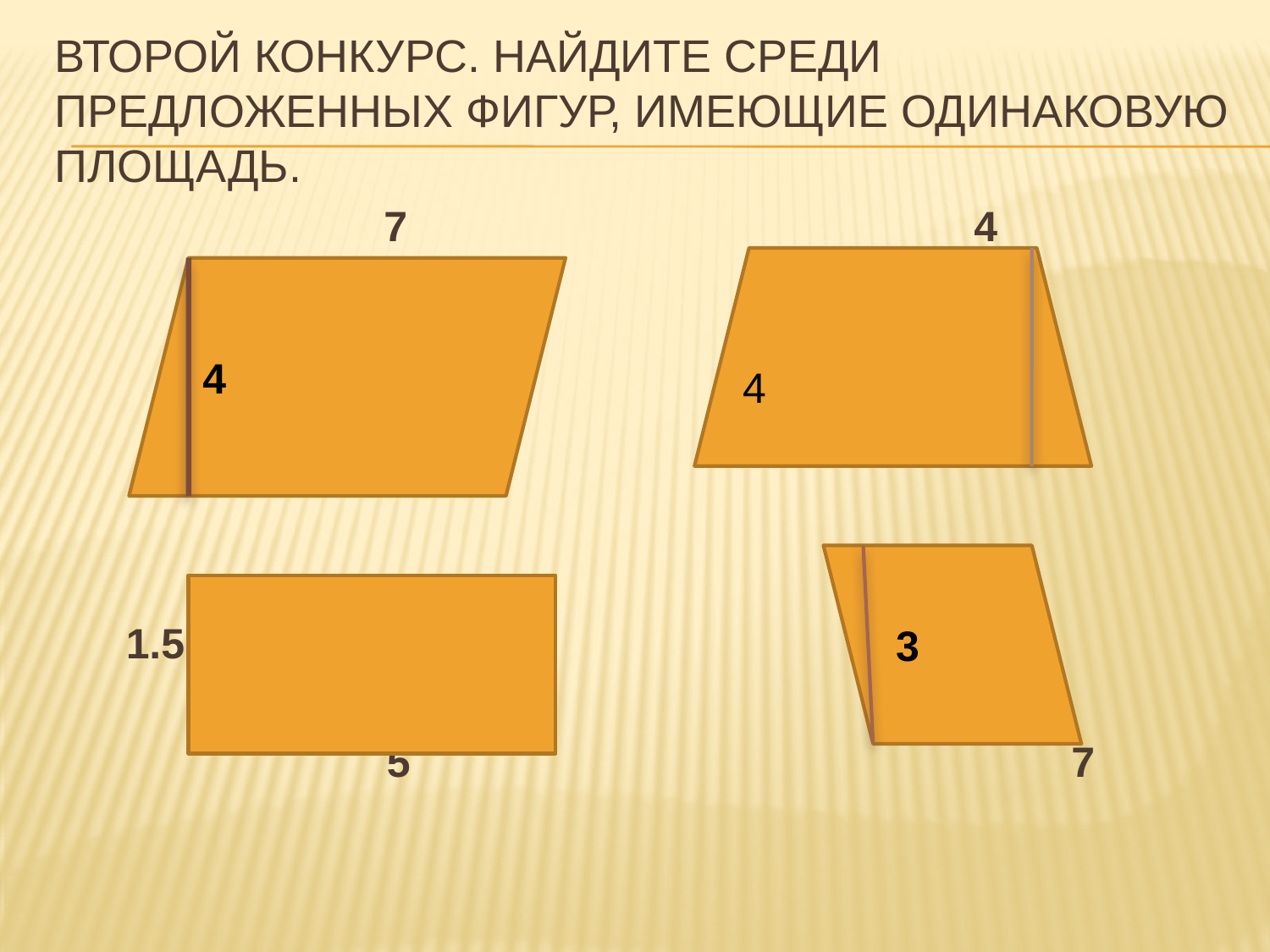

# Второй конкурс. Найдите среди предложенных фигур, имеющие одинаковую площадь.
                     7                                                4

      1.5

                            5                                                        7
                                4
4
  3